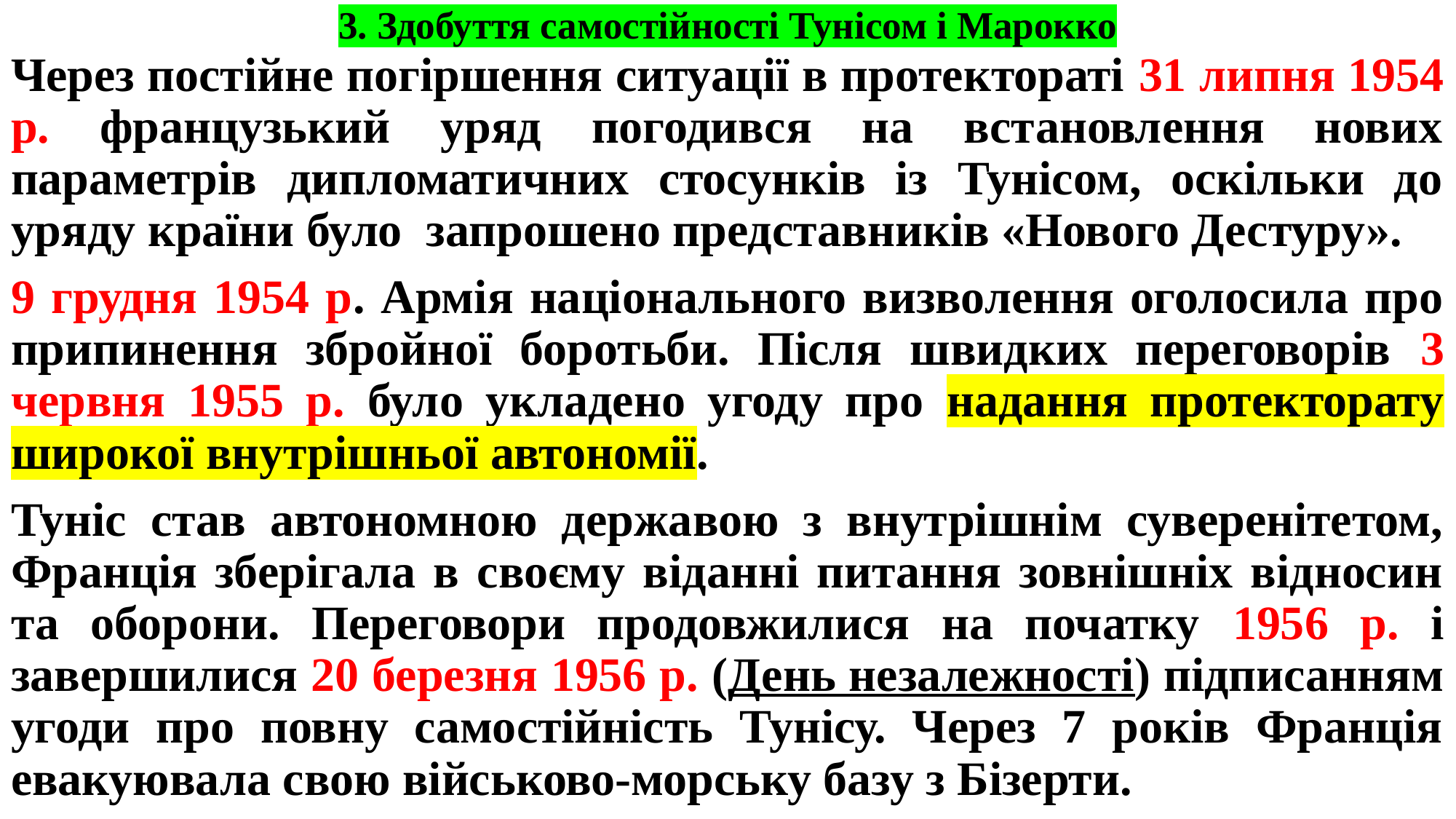

# 3. Здобуття самостійності Тунісом і Марокко
Через постійне погіршення ситуації в протектораті 31 липня 1954 р. французький уряд погодився на встановлення нових параметрів дипломатичних стосунків із Тунісом, оскільки до уряду країни було  запрошено представників «Нового Дестуру».
9 грудня 1954 р. Армія національного визволення оголосила про припинення збройної боротьби. Після швидких переговорів 3 червня 1955 р. було укладено угоду про надання протекторату широкої внутрішньої автономії.
Туніс став автономною державою з внутрішнім суверенітетом, Франція зберігала в своєму віданні питання зовнішніх відносин та оборони. Переговори продовжилися на початку 1956 р. і завершилися 20 березня 1956 р. (День незалежності) підписанням угоди про повну самостійність Тунісу. Через 7 років Франція евакуювала свою військово-морську базу з Бізерти.